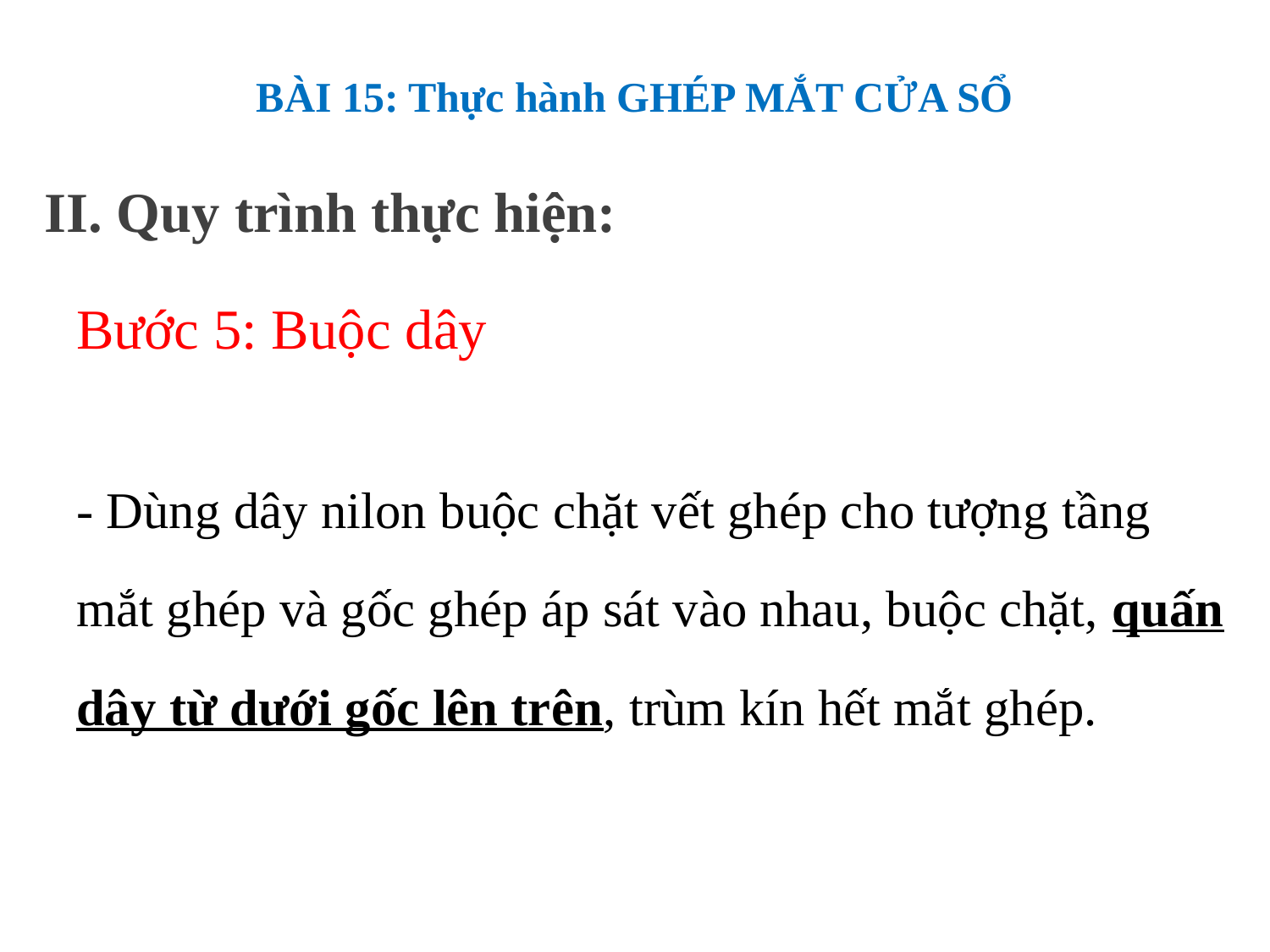

BÀI 15: Thực hành GHÉP MẮT CỬA SỔ
II. Quy trình thực hiện:
Bước 5: Buộc dây
- Dùng dây nilon buộc chặt vết ghép cho tượng tầng mắt ghép và gốc ghép áp sát vào nhau, buộc chặt, quấn dây từ dưới gốc lên trên, trùm kín hết mắt ghép.